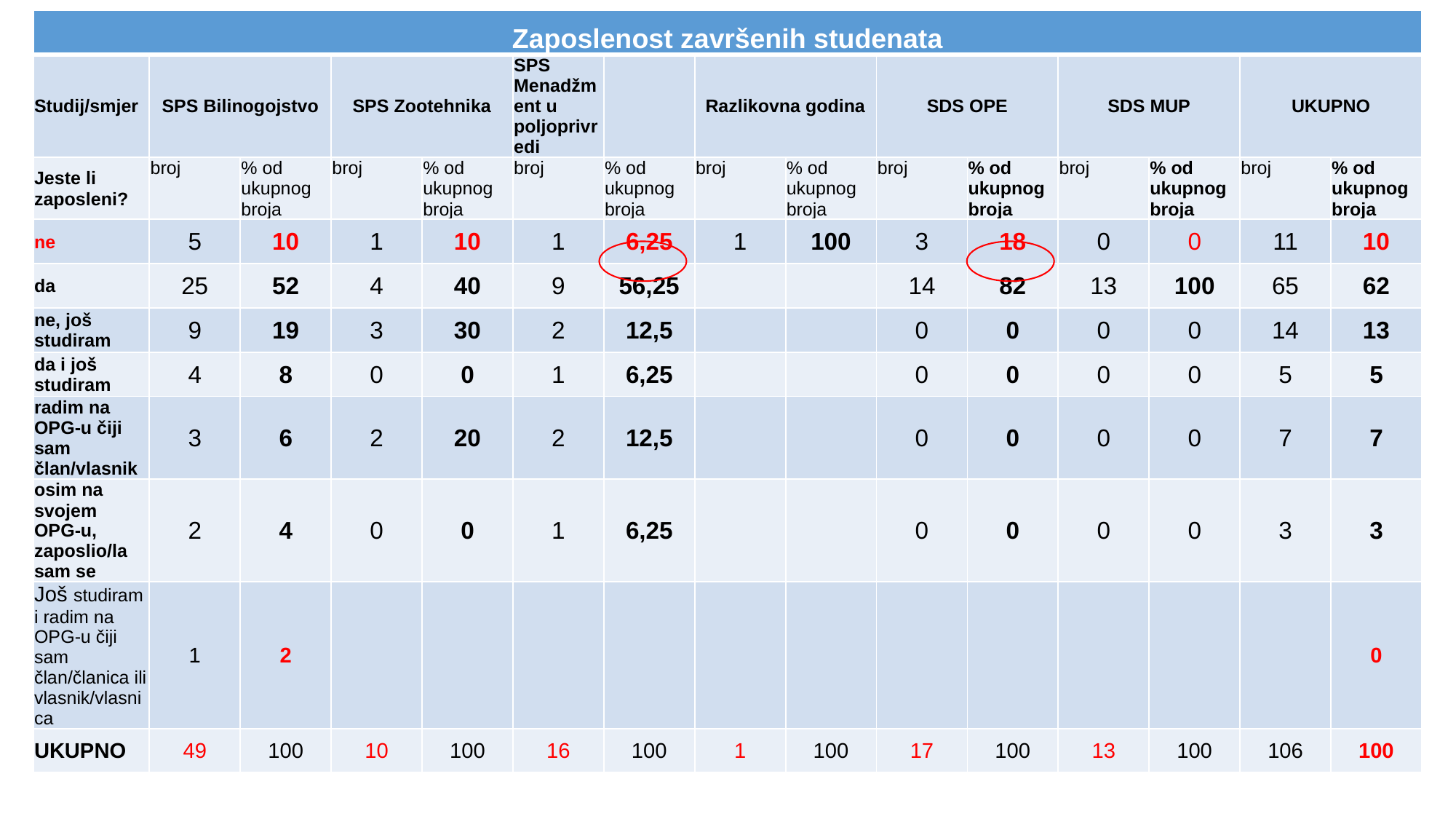

| Zaposlenost završenih studenata |  |  |  |  |  |  |  |  |  |  |  |  |  |  |
| --- | --- | --- | --- | --- | --- | --- | --- | --- | --- | --- | --- | --- | --- | --- |
| Studij/smjer | SPS Bilinogojstvo |  | SPS Zootehnika |  | SPS Menadžment u poljoprivredi |  | Razlikovna godina |  | SDS OPE |  | SDS MUP |  | UKUPNO |  |
| Jeste li zaposleni? | broj | % od ukupnog broja | broj | % od ukupnog broja | broj | % od ukupnog broja | broj | % od ukupnog broja | broj | % od ukupnog broja | broj | % od ukupnog broja | broj | % od ukupnog broja |
| ne | 5 | 10 | 1 | 10 | 1 | 6,25 | 1 | 100 | 3 | 18 | 0 | 0 | 11 | 10 |
| da | 25 | 52 | 4 | 40 | 9 | 56,25 |  |  | 14 | 82 | 13 | 100 | 65 | 62 |
| ne, još studiram | 9 | 19 | 3 | 30 | 2 | 12,5 |  |  | 0 | 0 | 0 | 0 | 14 | 13 |
| da i još studiram | 4 | 8 | 0 | 0 | 1 | 6,25 |  |  | 0 | 0 | 0 | 0 | 5 | 5 |
| radim na OPG-u čiji sam član/vlasnik | 3 | 6 | 2 | 20 | 2 | 12,5 |  |  | 0 | 0 | 0 | 0 | 7 | 7 |
| osim na svojem OPG-u, zaposlio/la sam se | 2 | 4 | 0 | 0 | 1 | 6,25 |  |  | 0 | 0 | 0 | 0 | 3 | 3 |
| Još studiram i radim na OPG-u čiji sam član/članica ili vlasnik/vlasnica | 1 | 2 |  |  |  |  |  |  |  |  |  |  |  | 0 |
| UKUPNO | 49 | 100 | 10 | 100 | 16 | 100 | 1 | 100 | 17 | 100 | 13 | 100 | 106 | 100 |